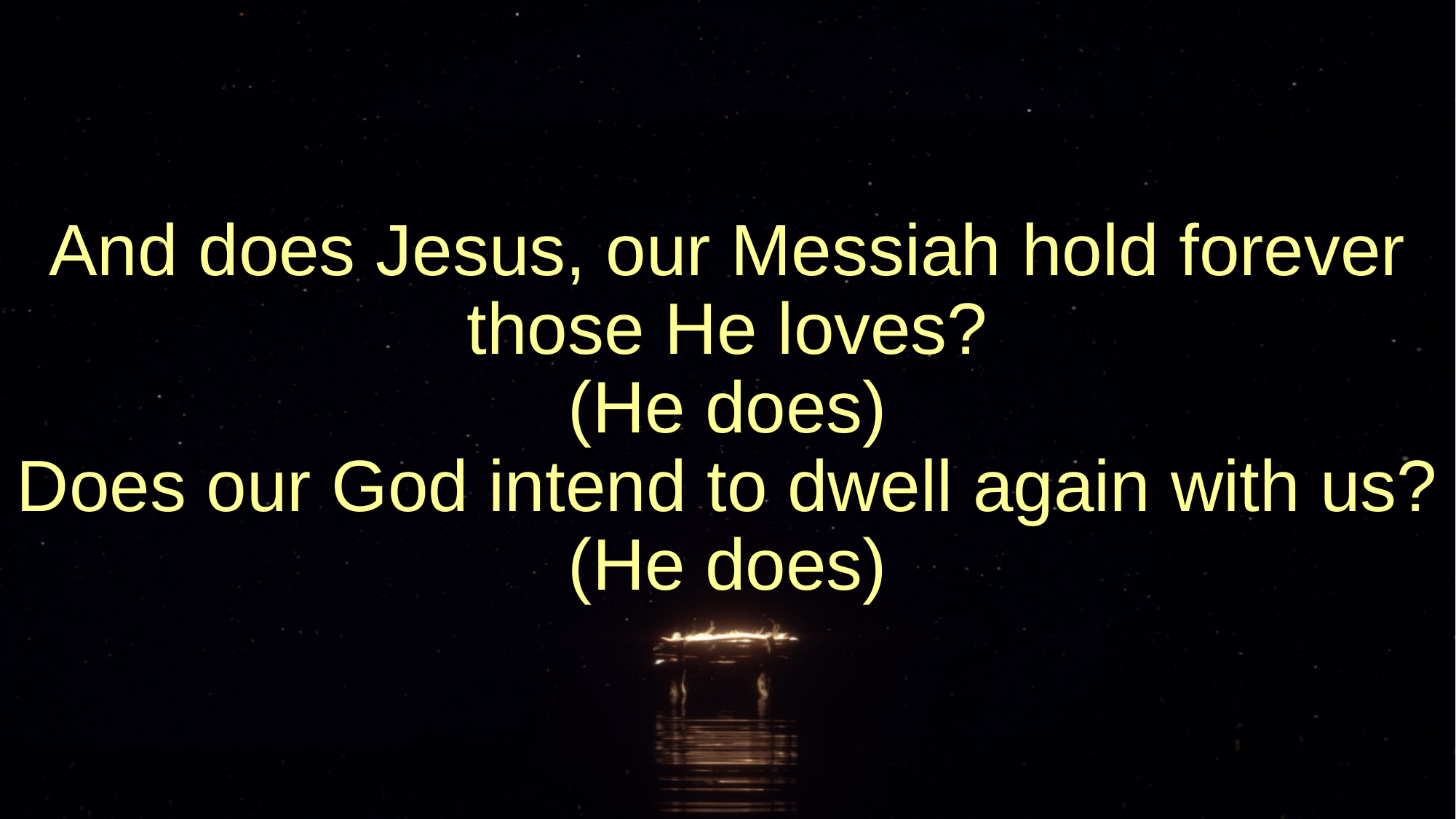

And does Jesus, our Messiah hold forever those He loves?
(He does)
Does our God intend to dwell again with us?
(He does)